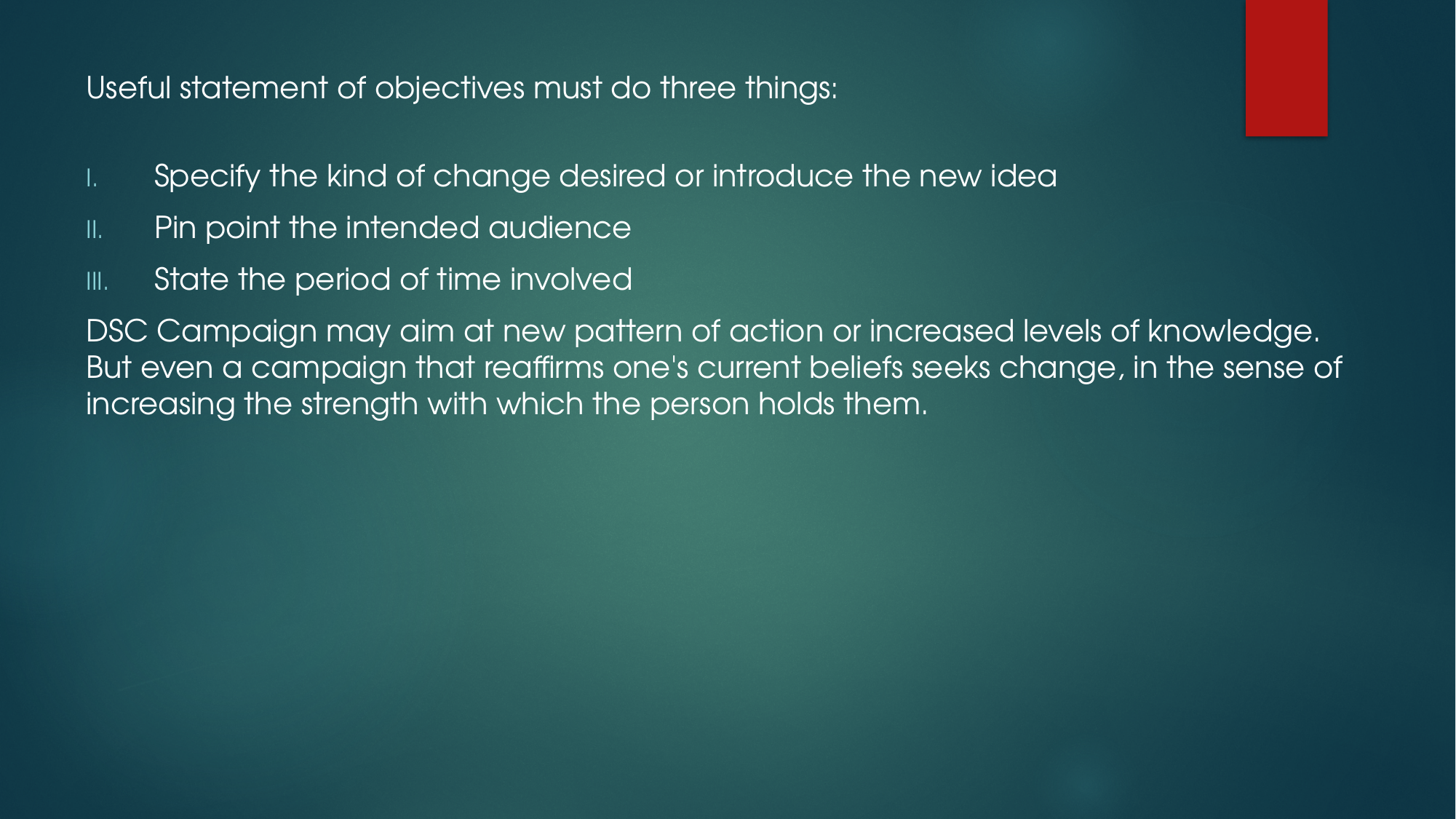

Useful statement of objectives must do three things:
Specify the kind of change desired or introduce the new idea
Pin point the intended audience
State the period of time involved
DSC Campaign may aim at new pattern of action or increased levels of knowledge. But even a campaign that reaffirms one's current beliefs seeks change, in the sense of increasing the strength with which the person holds them.